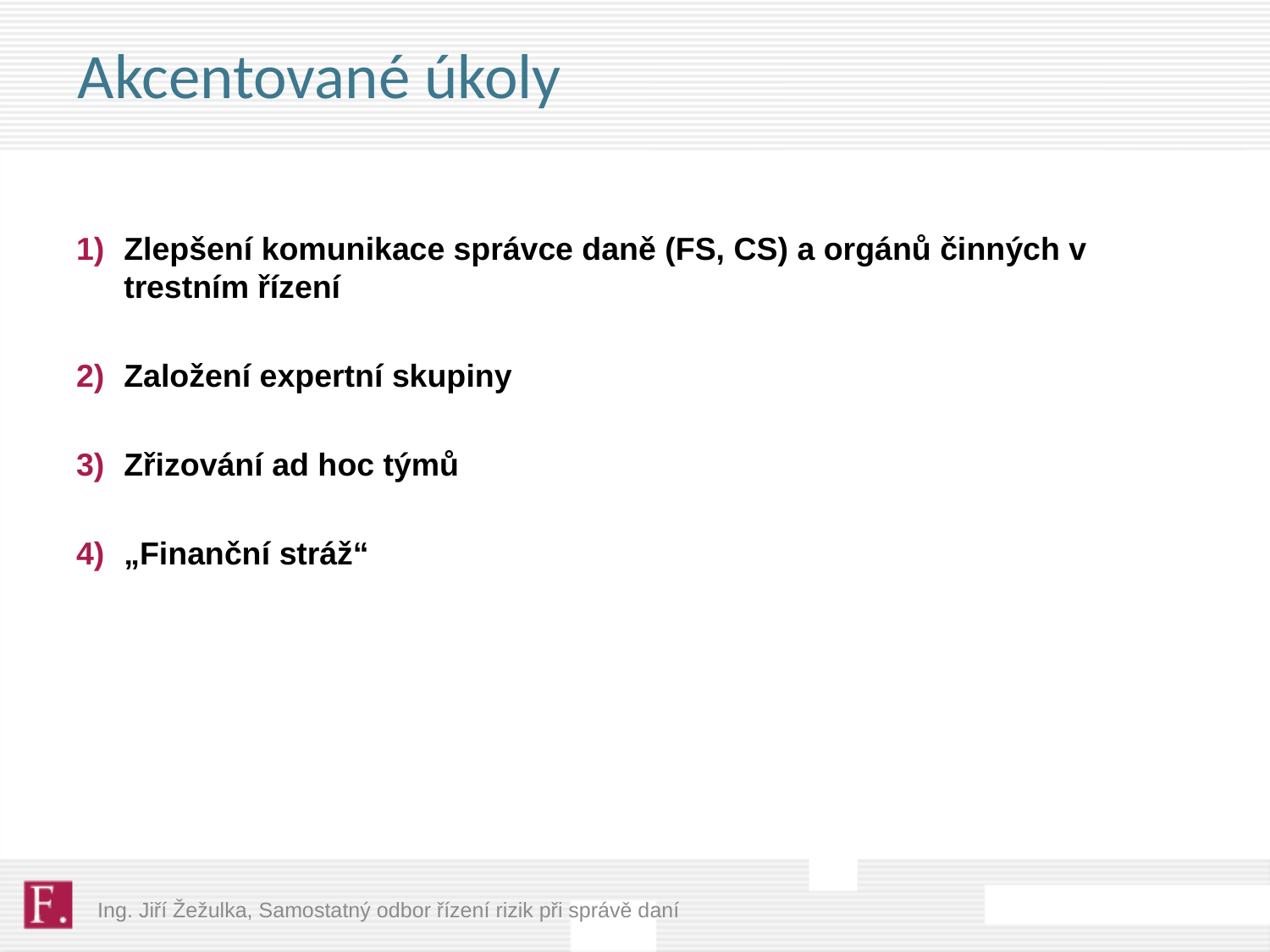

# Akcentované úkoly
Zlepšení komunikace správce daně (FS, CS) a orgánů činných v trestním řízení

Založení expertní skupiny

Zřizování ad hoc týmů

„Finanční stráž“
Ing. Jiří Žežulka, Samostatný odbor řízení rizik při správě daní